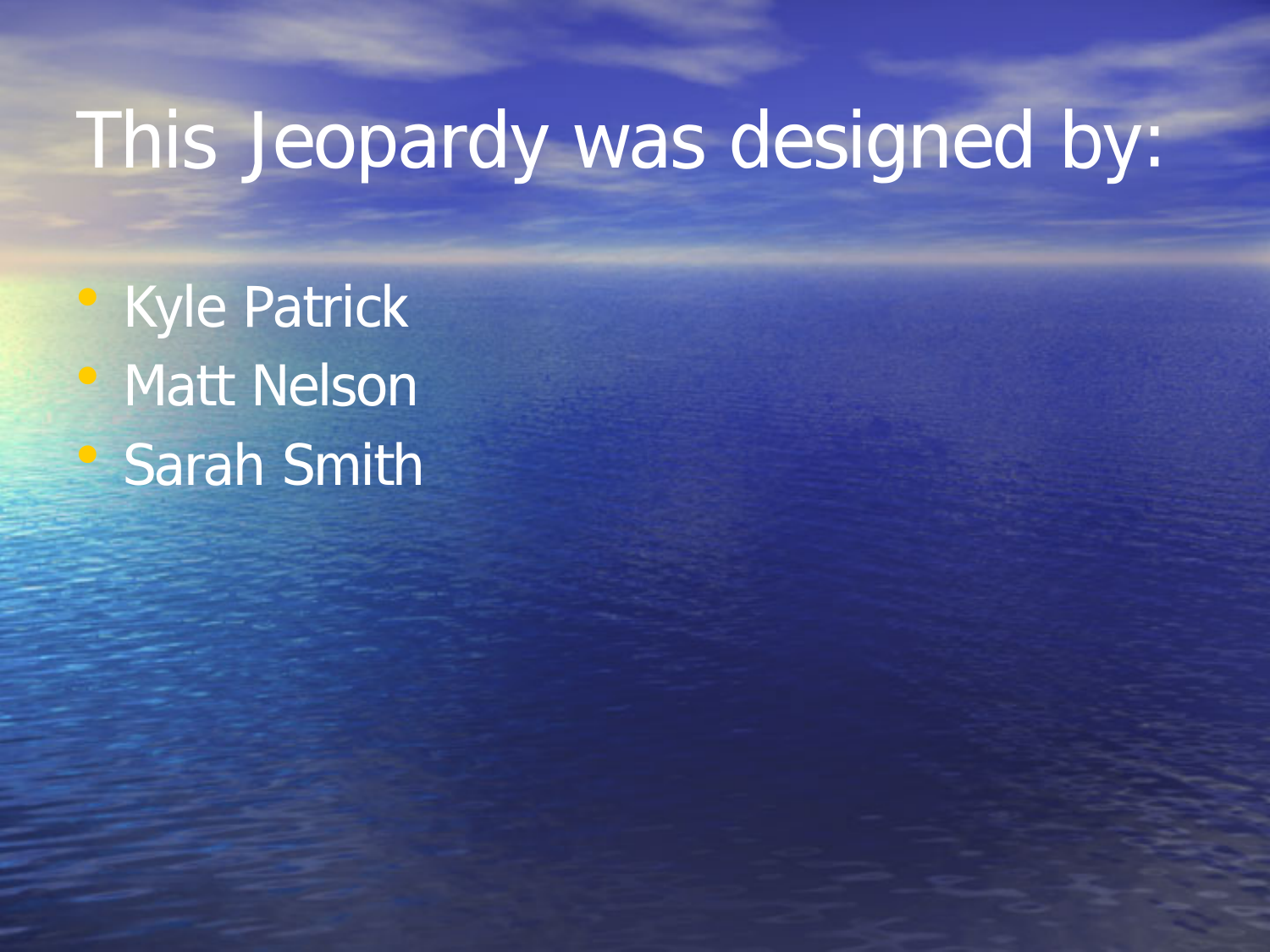

# This Jeopardy was designed by:
Kyle Patrick
Matt Nelson
Sarah Smith